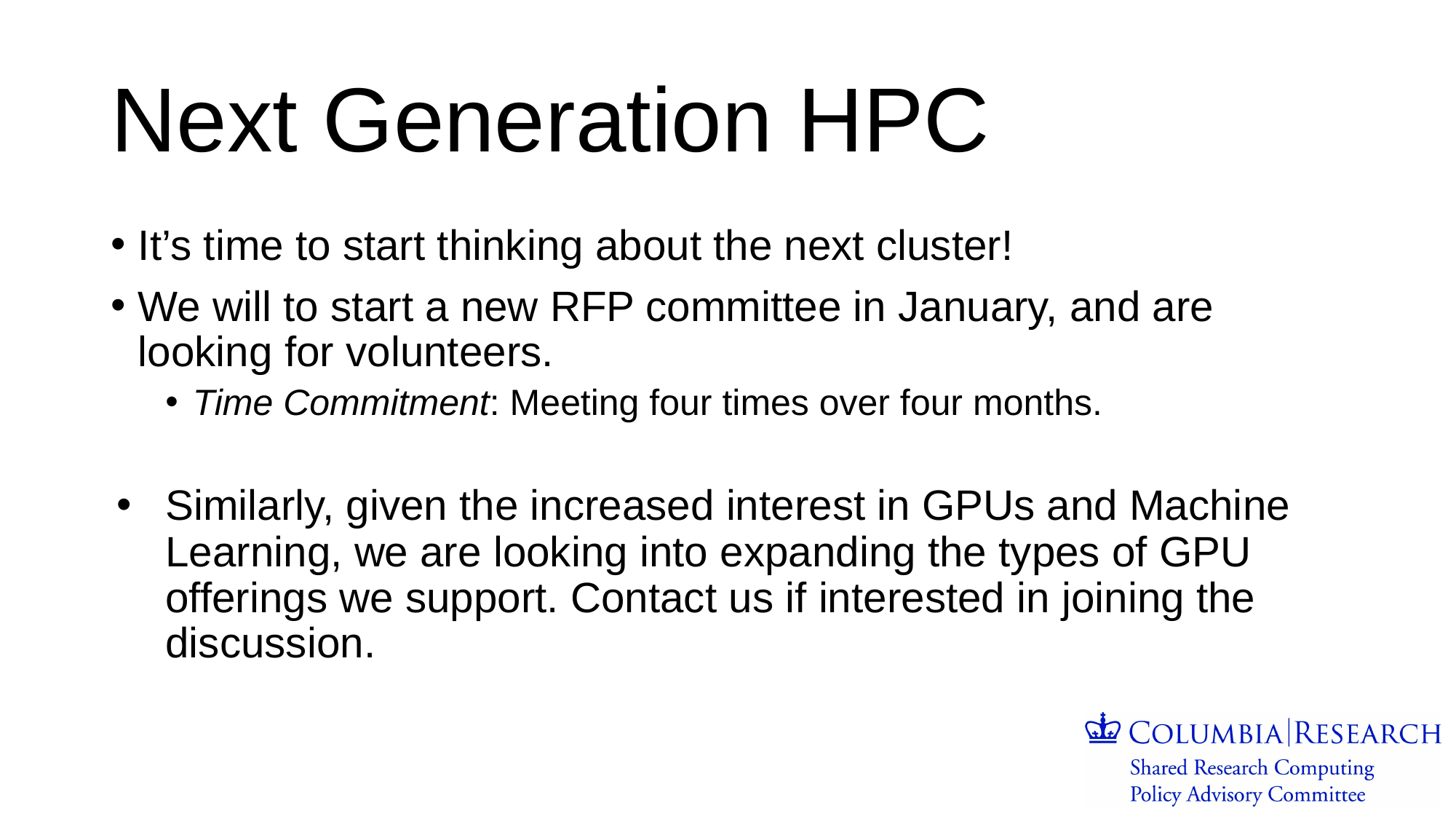

# Next Generation HPC
It’s time to start thinking about the next cluster!
We will to start a new RFP committee in January, and are looking for volunteers.
Time Commitment: Meeting four times over four months.

Similarly, given the increased interest in GPUs and Machine Learning, we are looking into expanding the types of GPU offerings we support. Contact us if interested in joining the discussion.